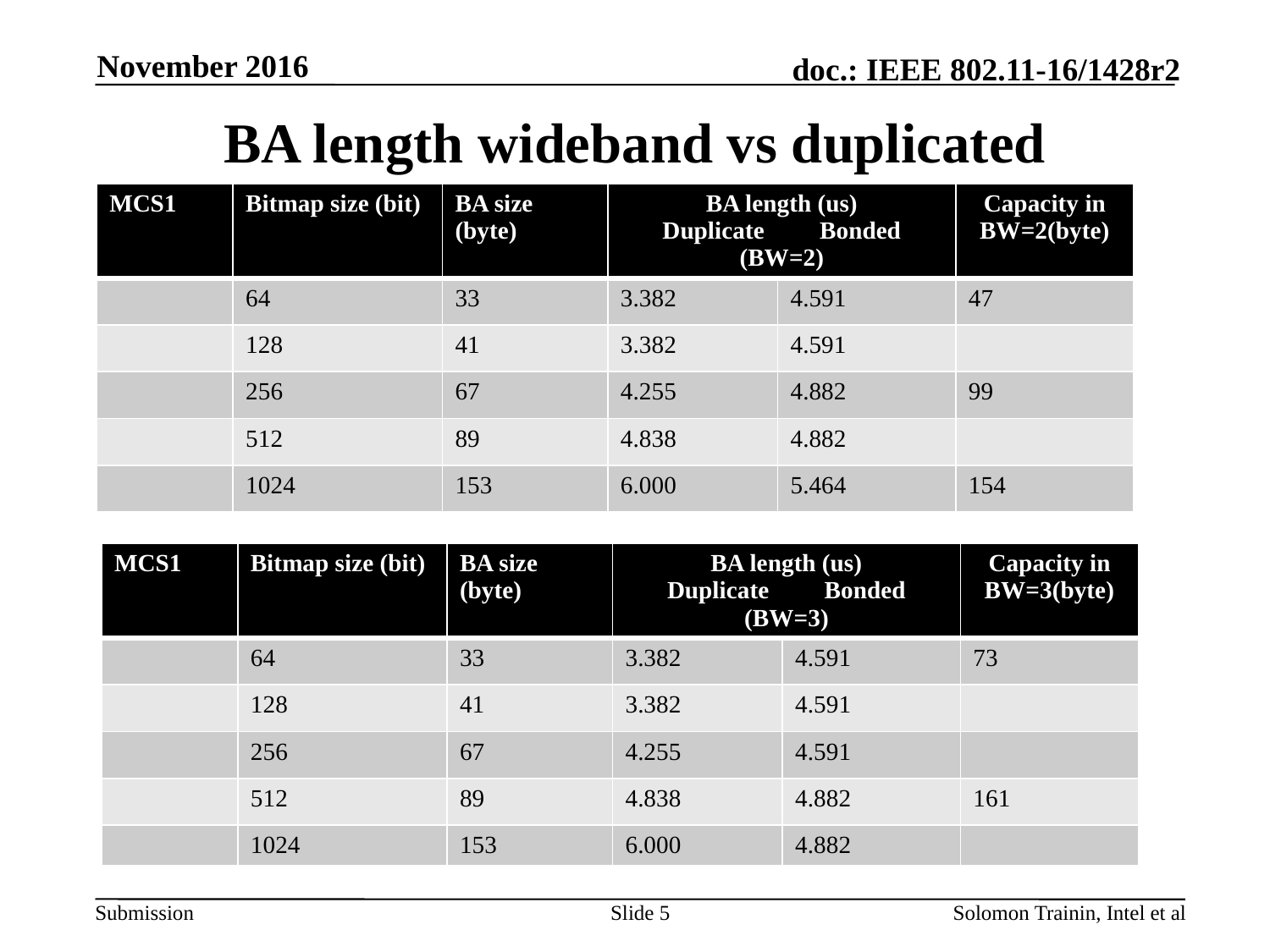

November 2016
# BA length wideband vs duplicated
| MCS1 | Bitmap size (bit) | BA size (byte) | BA length (us) Duplicate Bonded (BW=2) |  | Capacity in BW=2(byte) |
| --- | --- | --- | --- | --- | --- |
|  | 64 | 33 | 3.382 | 4.591 | 47 |
|  | 128 | 41 | 3.382 | 4.591 |  |
|  | 256 | 67 | 4.255 | 4.882 | 99 |
|  | 512 | 89 | 4.838 | 4.882 |  |
|  | 1024 | 153 | 6.000 | 5.464 | 154 |
| MCS1 | Bitmap size (bit) | BA size (byte) | BA length (us) Duplicate Bonded (BW=3) |  | Capacity in BW=3(byte) |
| --- | --- | --- | --- | --- | --- |
|  | 64 | 33 | 3.382 | 4.591 | 73 |
|  | 128 | 41 | 3.382 | 4.591 |  |
|  | 256 | 67 | 4.255 | 4.591 |  |
|  | 512 | 89 | 4.838 | 4.882 | 161 |
|  | 1024 | 153 | 6.000 | 4.882 |  |
Slide 5
Solomon Trainin, Intel et al